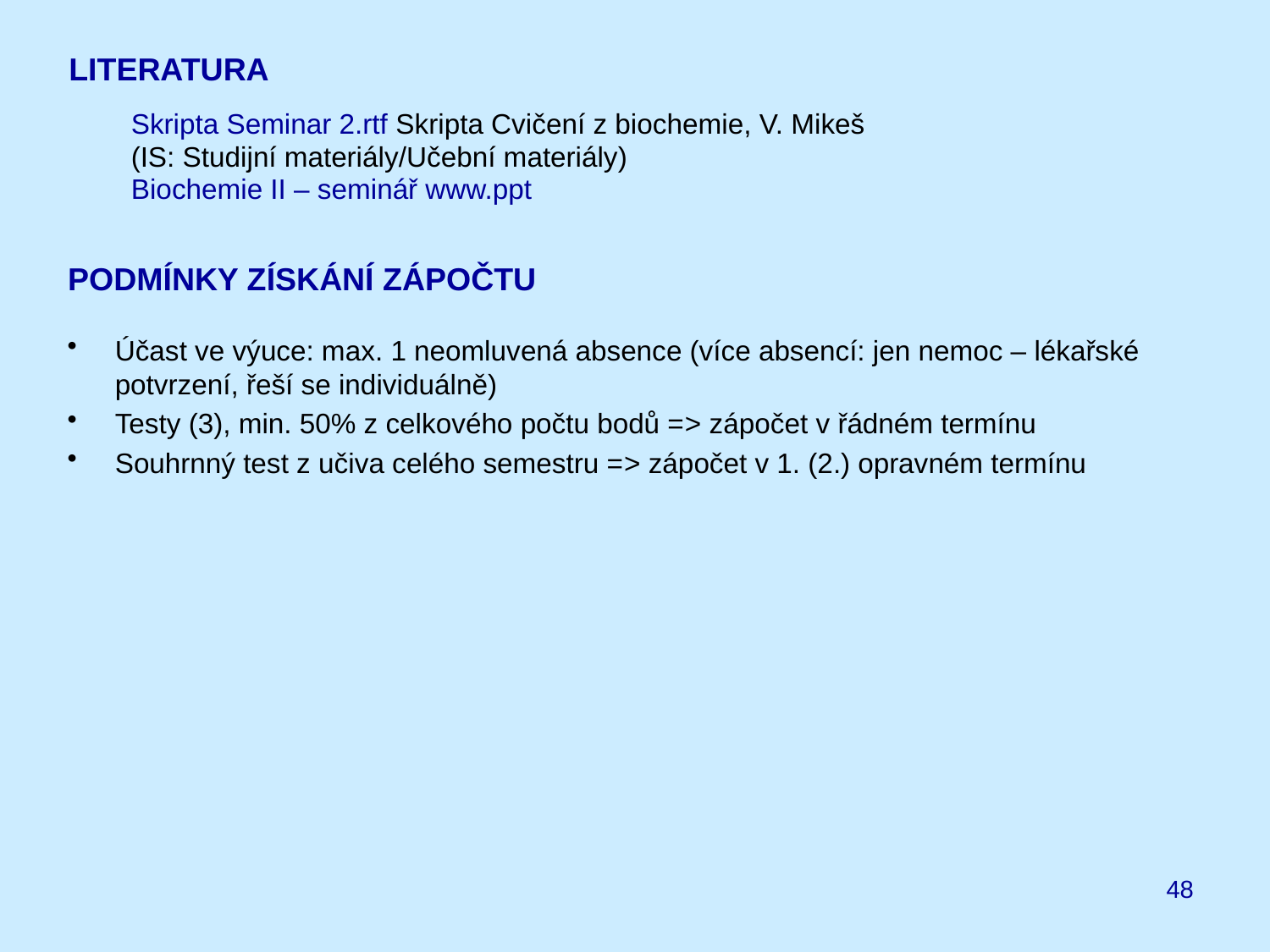

LITERATURA
Skripta Seminar 2.rtf Skripta Cvičení z biochemie, V. Mikeš
(IS: Studijní materiály/Učební materiály)
Biochemie II – seminář www.ppt
PODMÍNKY ZÍSKÁNÍ ZÁPOČTU
Účast ve výuce: max. 1 neomluvená absence (více absencí: jen nemoc – lékařské potvrzení, řeší se individuálně)
Testy (3), min. 50% z celkového počtu bodů => zápočet v řádném termínu
Souhrnný test z učiva celého semestru => zápočet v 1. (2.) opravném termínu

48